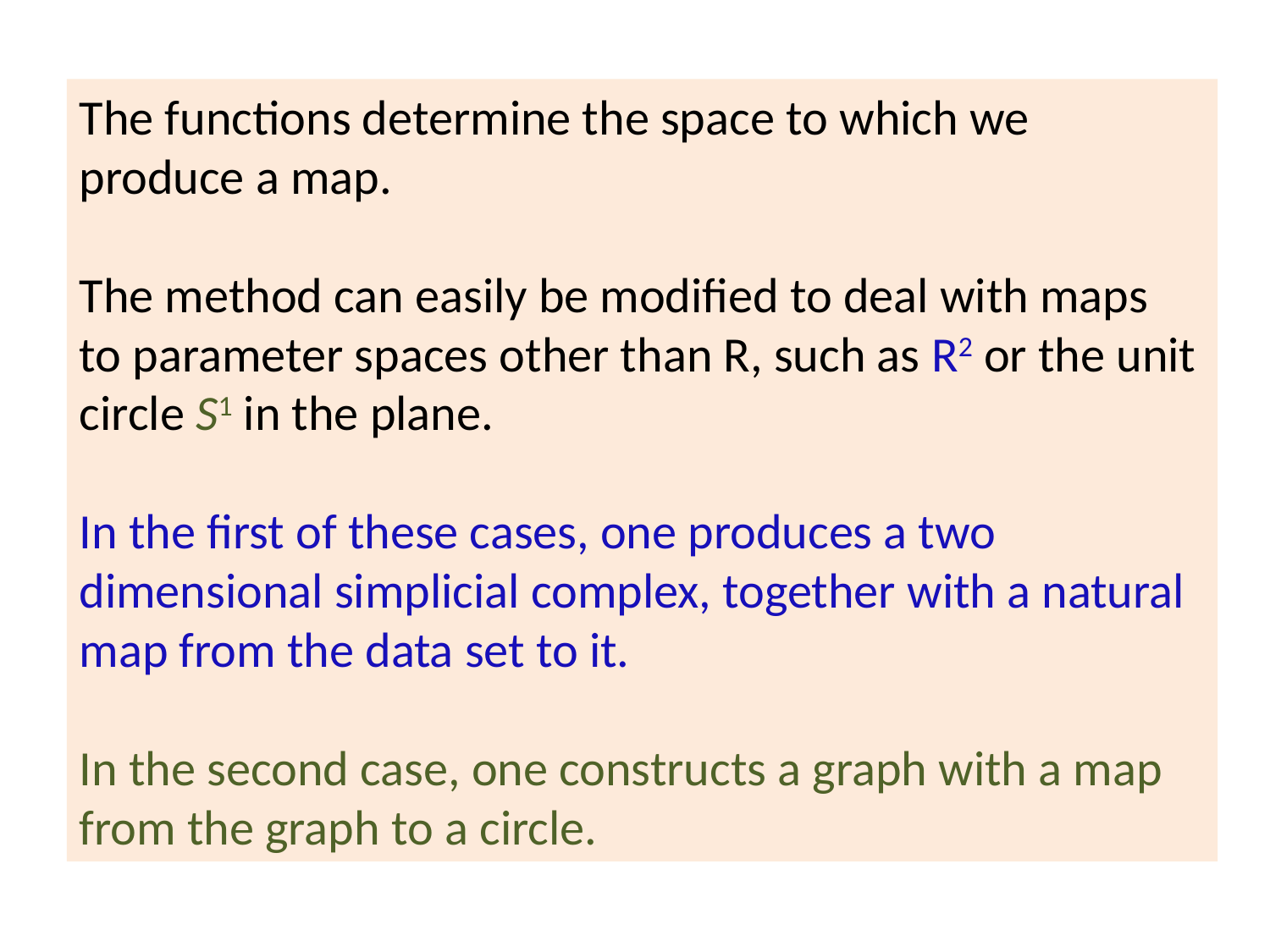

The functions determine the space to which we produce a map.

The method can easily be modified to deal with maps
to parameter spaces other than R, such as R2 or the unit circle S1 in the plane.

In the first of these cases, one produces a two dimensional simplicial complex, together with a natural map from the data set to it.

In the second case, one constructs a graph with a map from the graph to a circle.